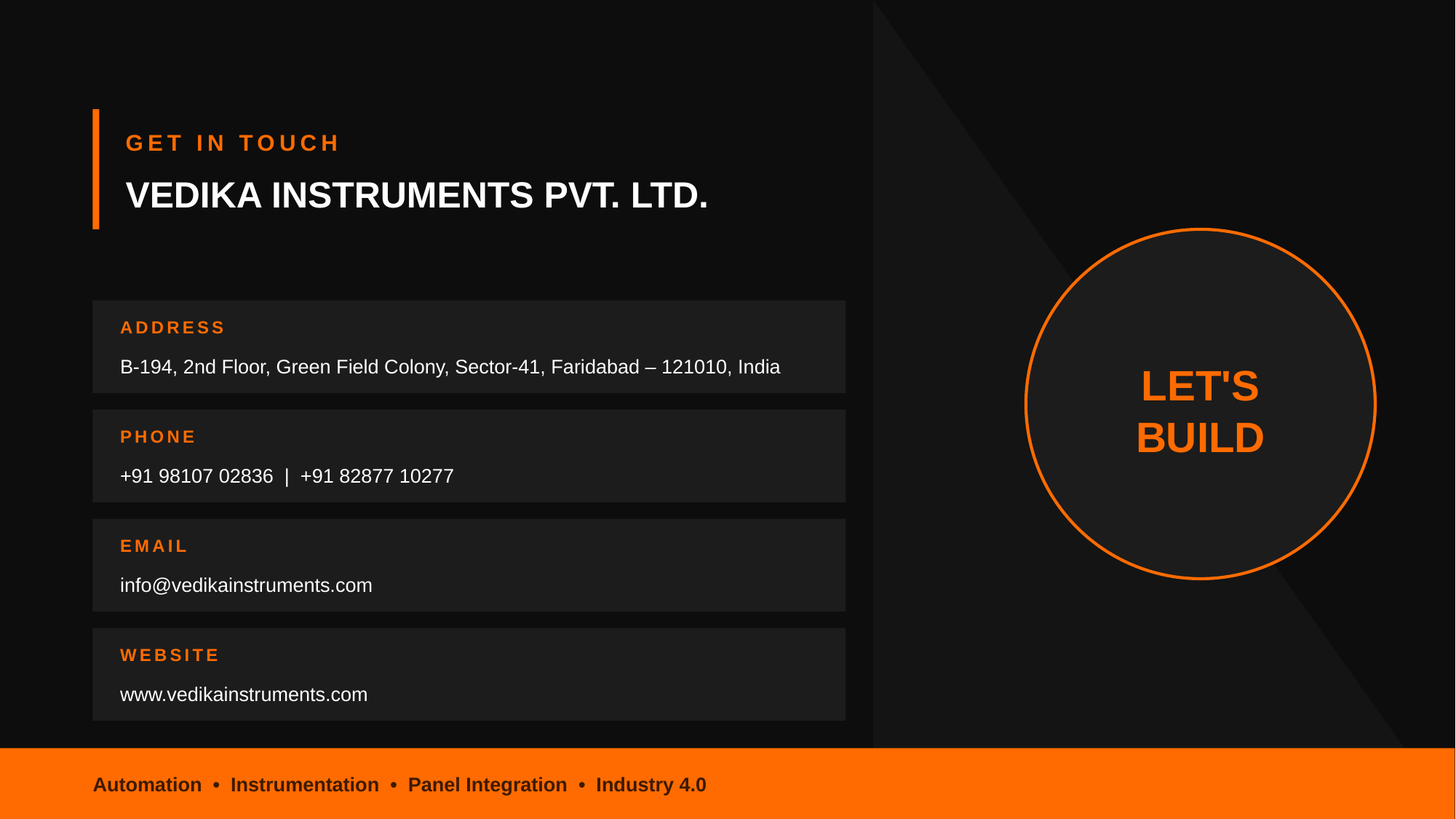

GET IN TOUCH
VEDIKA INSTRUMENTS PVT. LTD.

ADDRESS
LET'S
BUILD
B-194, 2nd Floor, Green Field Colony, Sector-41, Faridabad – 121010, India

PHONE
+91 98107 02836  |  +91 82877 10277

EMAIL
info@vedikainstruments.com

WEBSITE
www.vedikainstruments.com

Automation  •  Instrumentation  •  Panel Integration  •  Industry 4.0